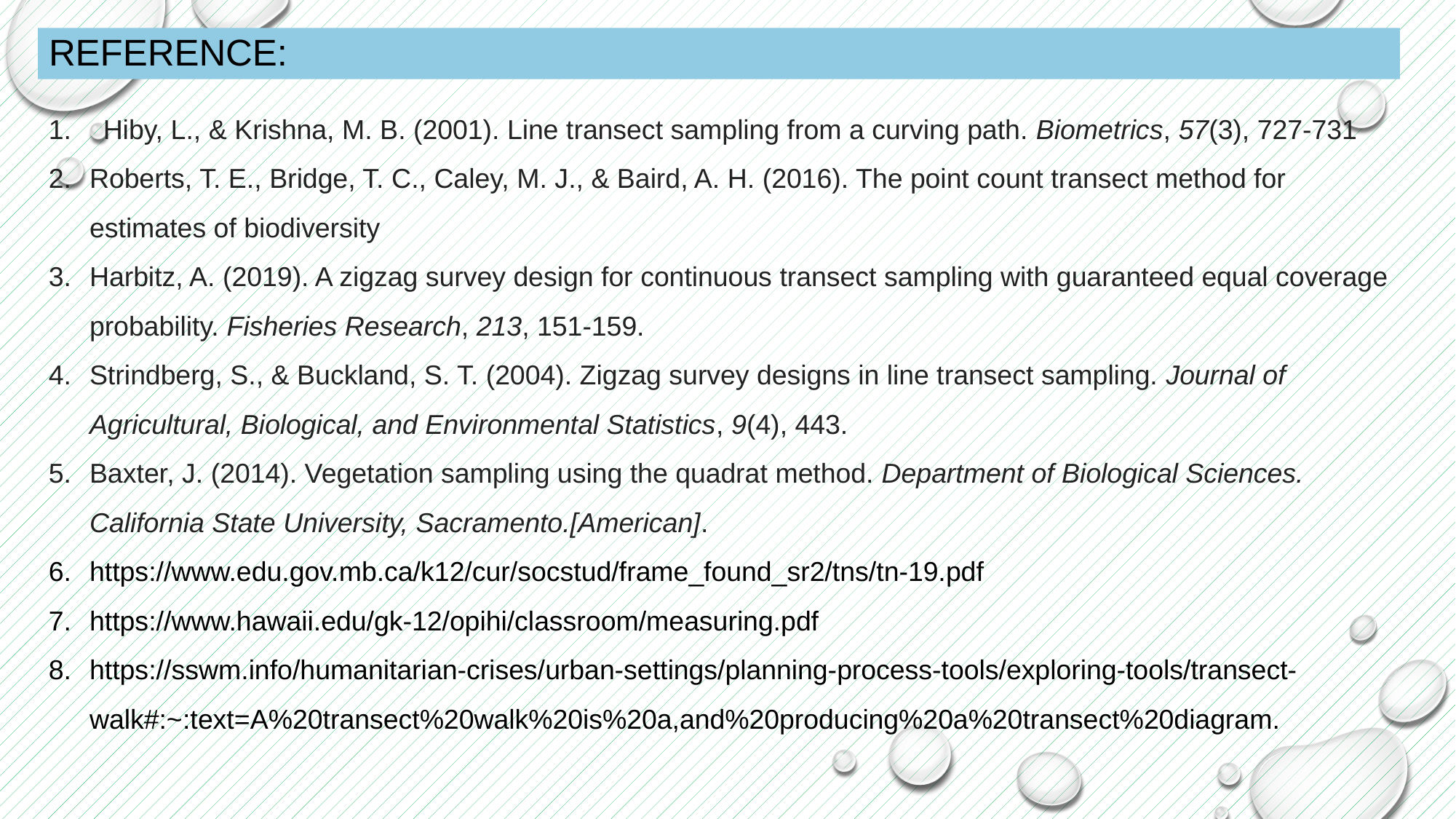

# Reference:
Hiby, L., & Krishna, M. B. (2001). Line transect sampling from a curving path. Biometrics, 57(3), 727-731
Roberts, T. E., Bridge, T. C., Caley, M. J., & Baird, A. H. (2016). The point count transect method for estimates of biodiversity
Harbitz, A. (2019). A zigzag survey design for continuous transect sampling with guaranteed equal coverage probability. Fisheries Research, 213, 151-159.
Strindberg, S., & Buckland, S. T. (2004). Zigzag survey designs in line transect sampling. Journal of Agricultural, Biological, and Environmental Statistics, 9(4), 443.
Baxter, J. (2014). Vegetation sampling using the quadrat method. Department of Biological Sciences. California State University, Sacramento.[American].
https://www.edu.gov.mb.ca/k12/cur/socstud/frame_found_sr2/tns/tn-19.pdf
https://www.hawaii.edu/gk-12/opihi/classroom/measuring.pdf
https://sswm.info/humanitarian-crises/urban-settings/planning-process-tools/exploring-tools/transect-walk#:~:text=A%20transect%20walk%20is%20a,and%20producing%20a%20transect%20diagram.